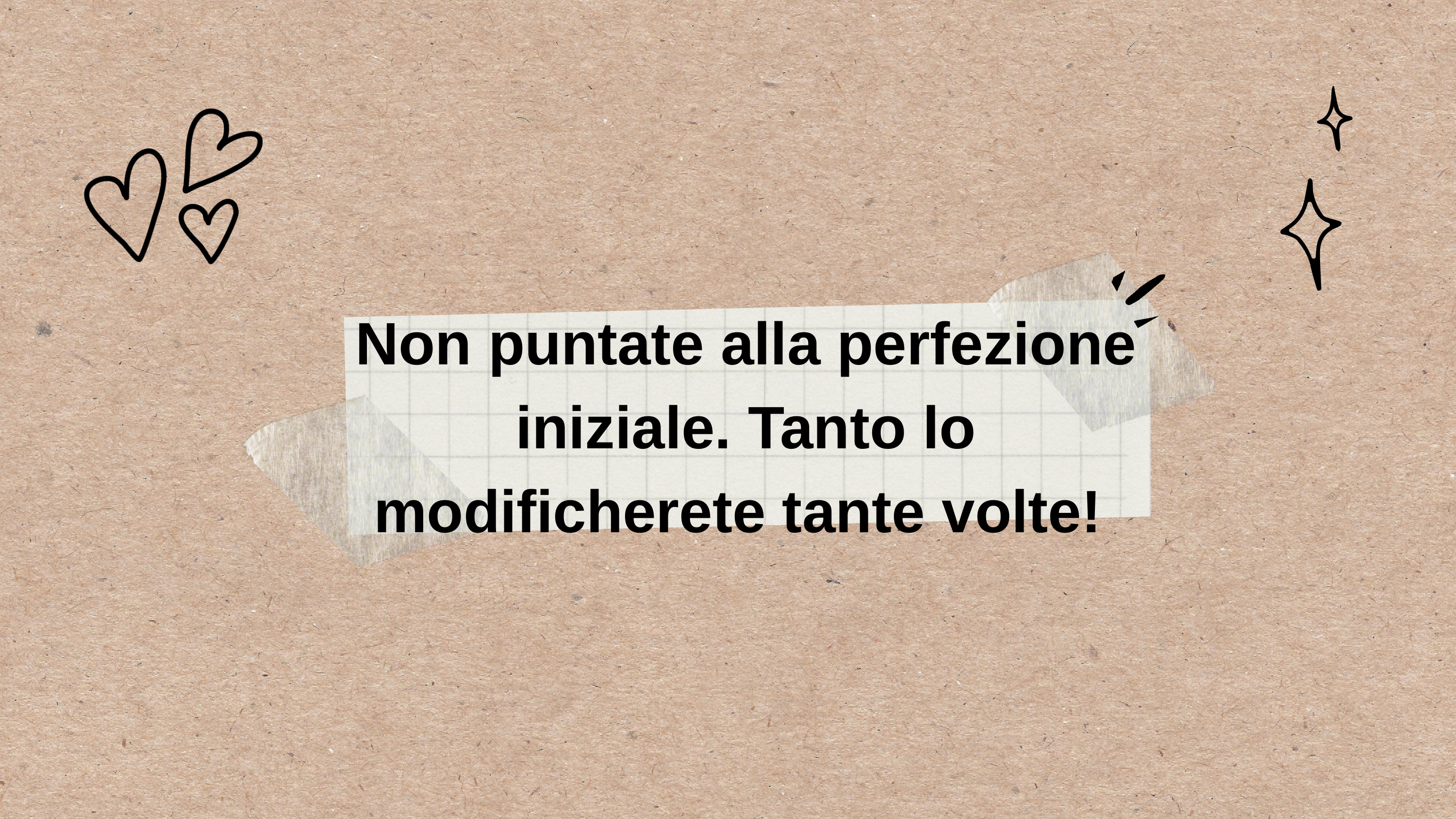

Non puntate alla perfezione iniziale. Tanto lo modificherete tante volte!